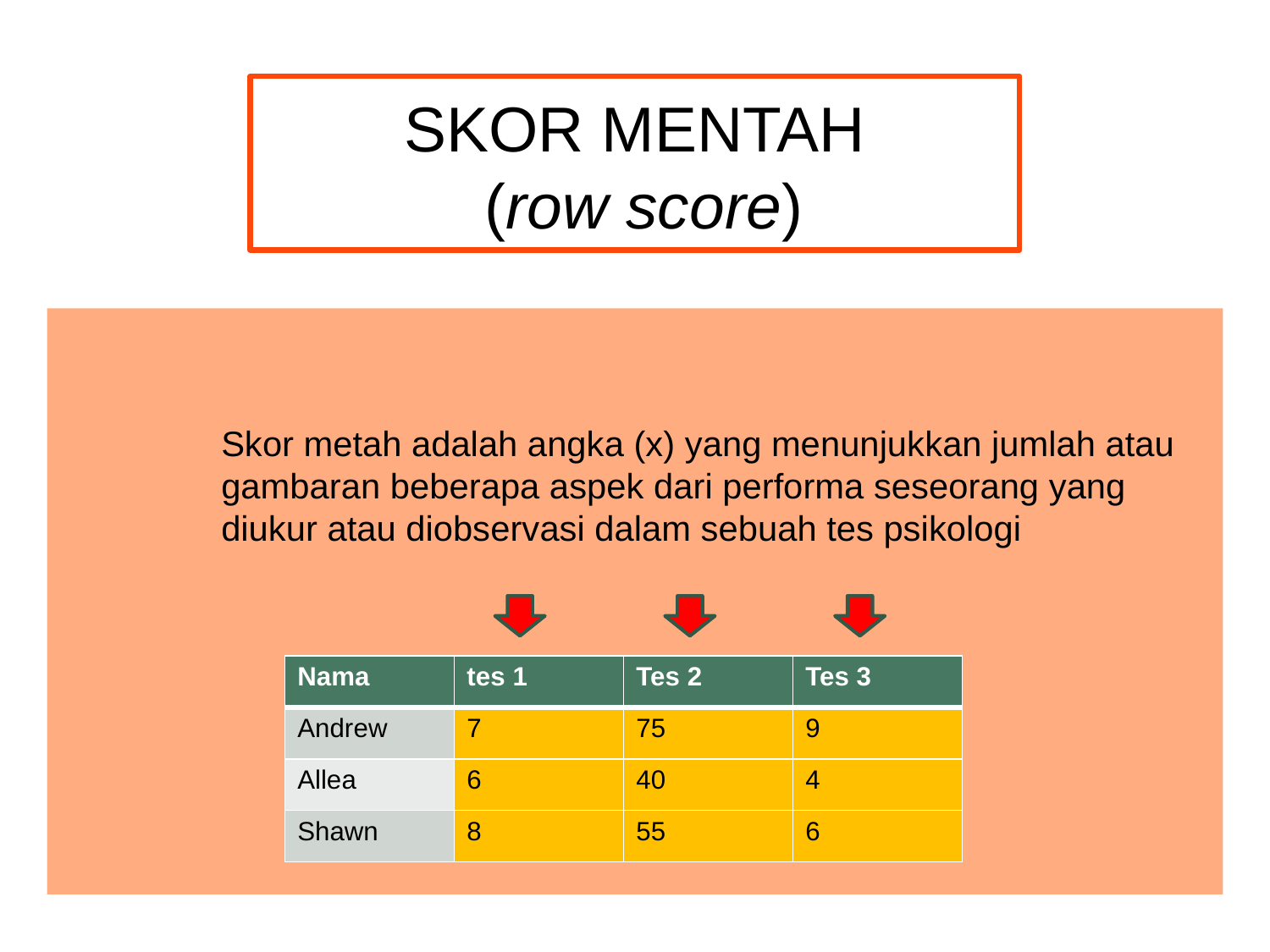

# SKOR MENTAH (row score)

	Skor metah adalah angka (x) yang menunjukkan jumlah atau gambaran beberapa aspek dari performa seseorang yang diukur atau diobservasi dalam sebuah tes psikologi

| Nama | tes 1 | Tes 2 | Tes 3 |
| --- | --- | --- | --- |
| Andrew | 7 | 75 | 9 |
| Allea | 6 | 40 | 4 |
| Shawn | 8 | 55 | 6 |